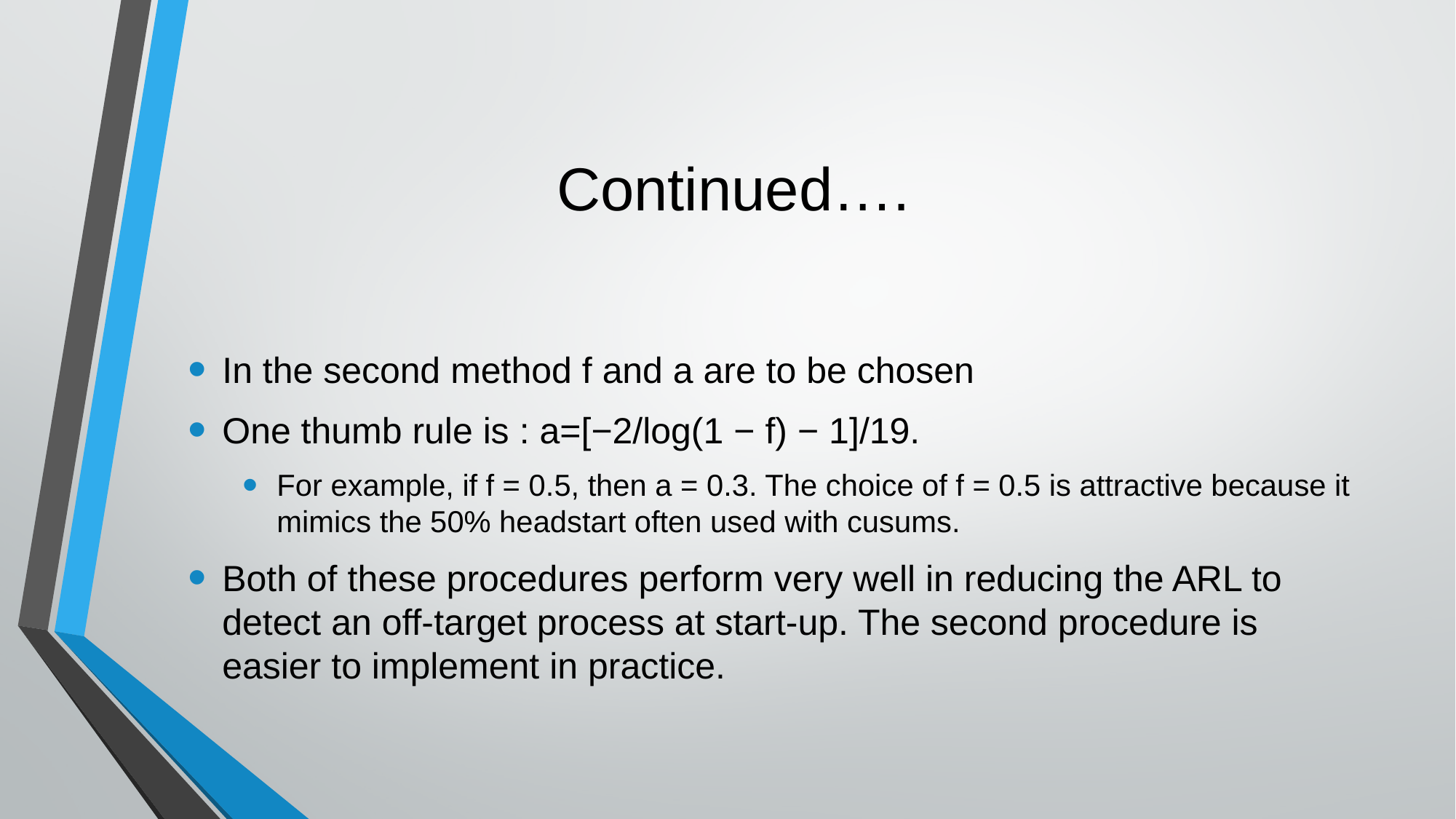

# Continued….
In the second method f and a are to be chosen
One thumb rule is : a=[−2/log(1 − f) − 1]/19.
For example, if f = 0.5, then a = 0.3. The choice of f = 0.5 is attractive because it mimics the 50% headstart often used with cusums.
Both of these procedures perform very well in reducing the ARL to detect an off-target process at start-up. The second procedure is easier to implement in practice.